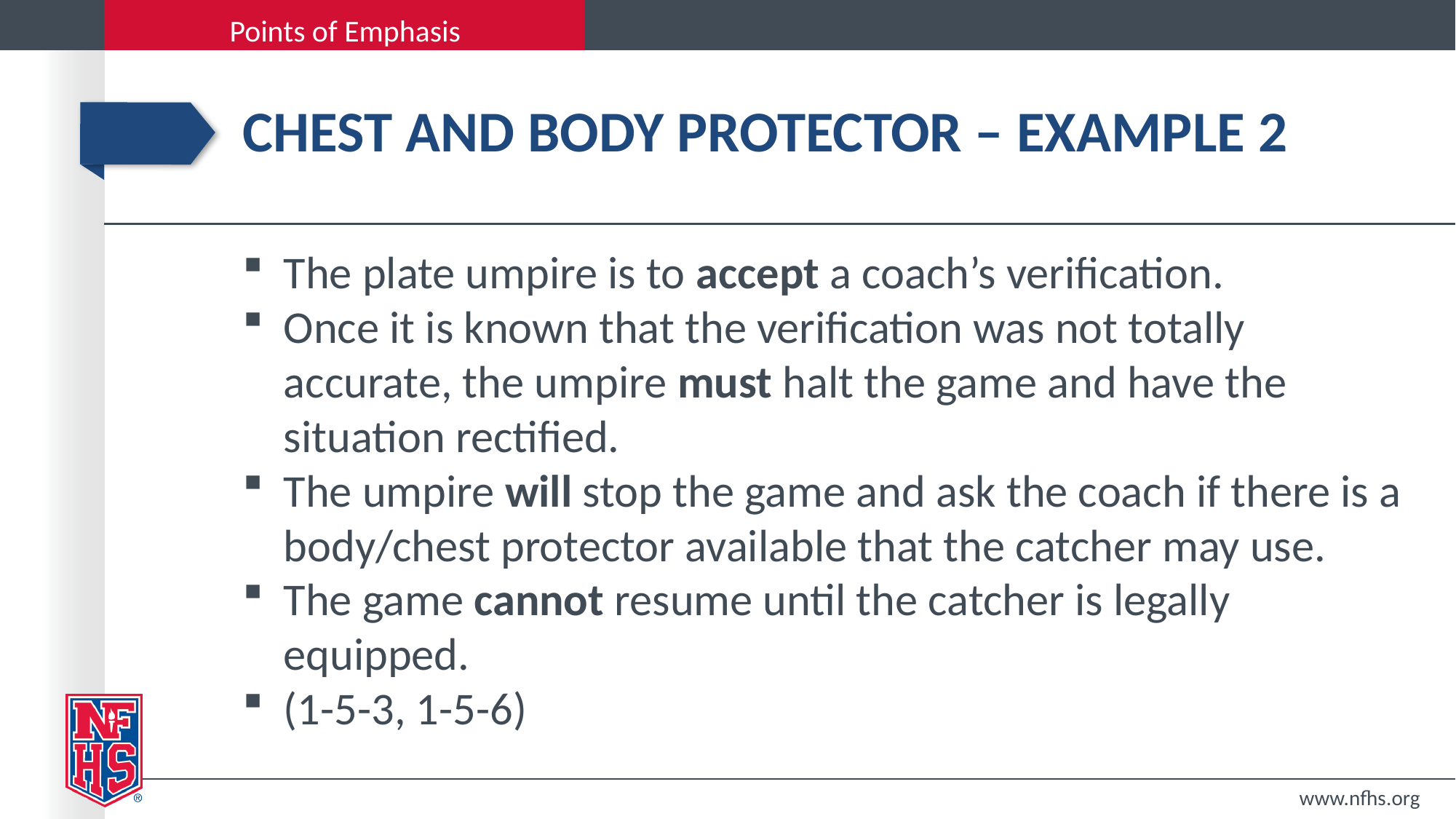

# Chest and body protector – Example 2
The plate umpire is to accept a coach’s verification.
Once it is known that the verification was not totally accurate, the umpire must halt the game and have the situation rectified.
The umpire will stop the game and ask the coach if there is a body/chest protector available that the catcher may use.
The game cannot resume until the catcher is legally equipped.
(1-5-3, 1-5-6)
www.nfhs.org